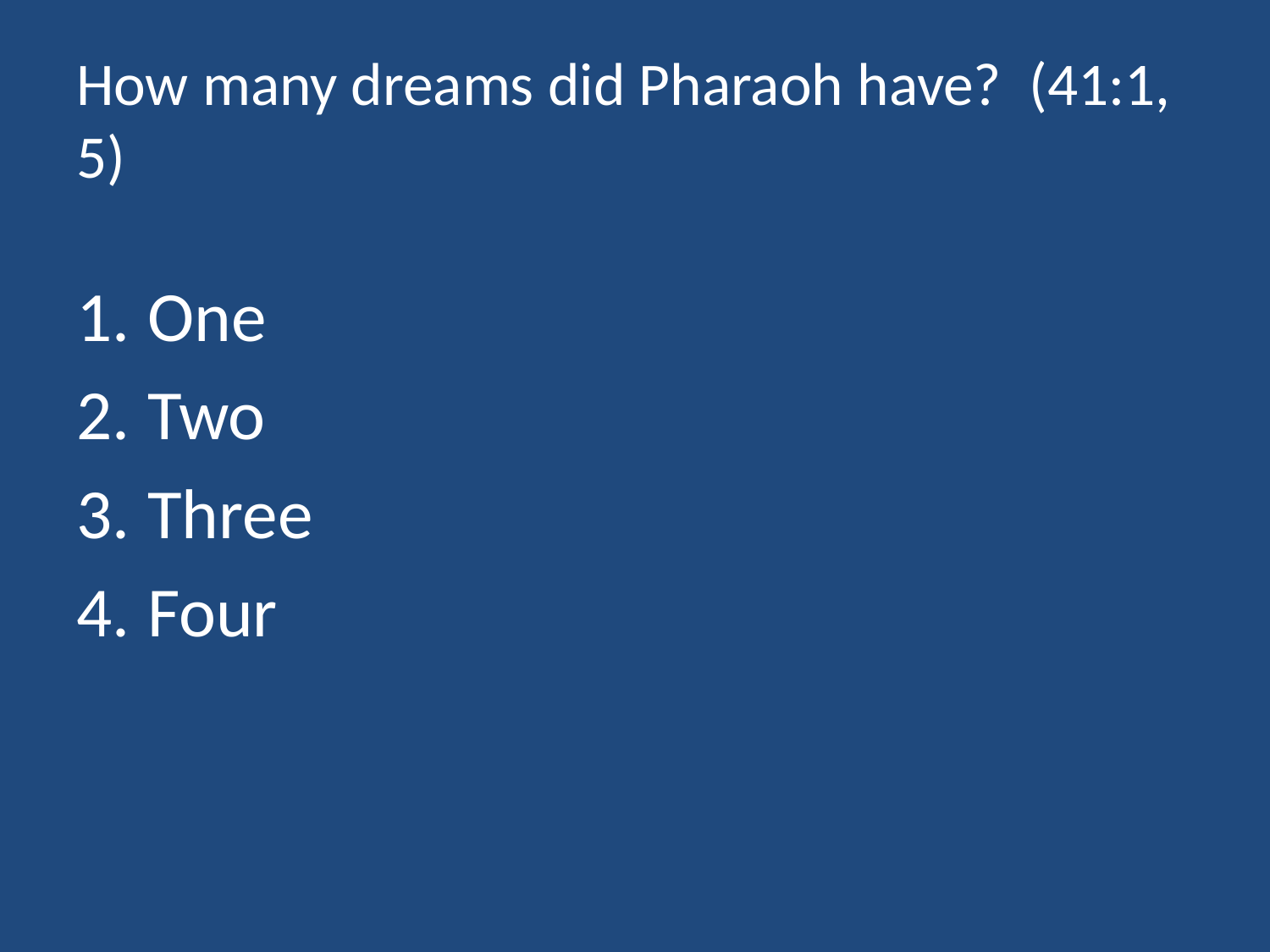

# How many dreams did Pharaoh have?  (41:1, 5)
One
Two
Three
Four